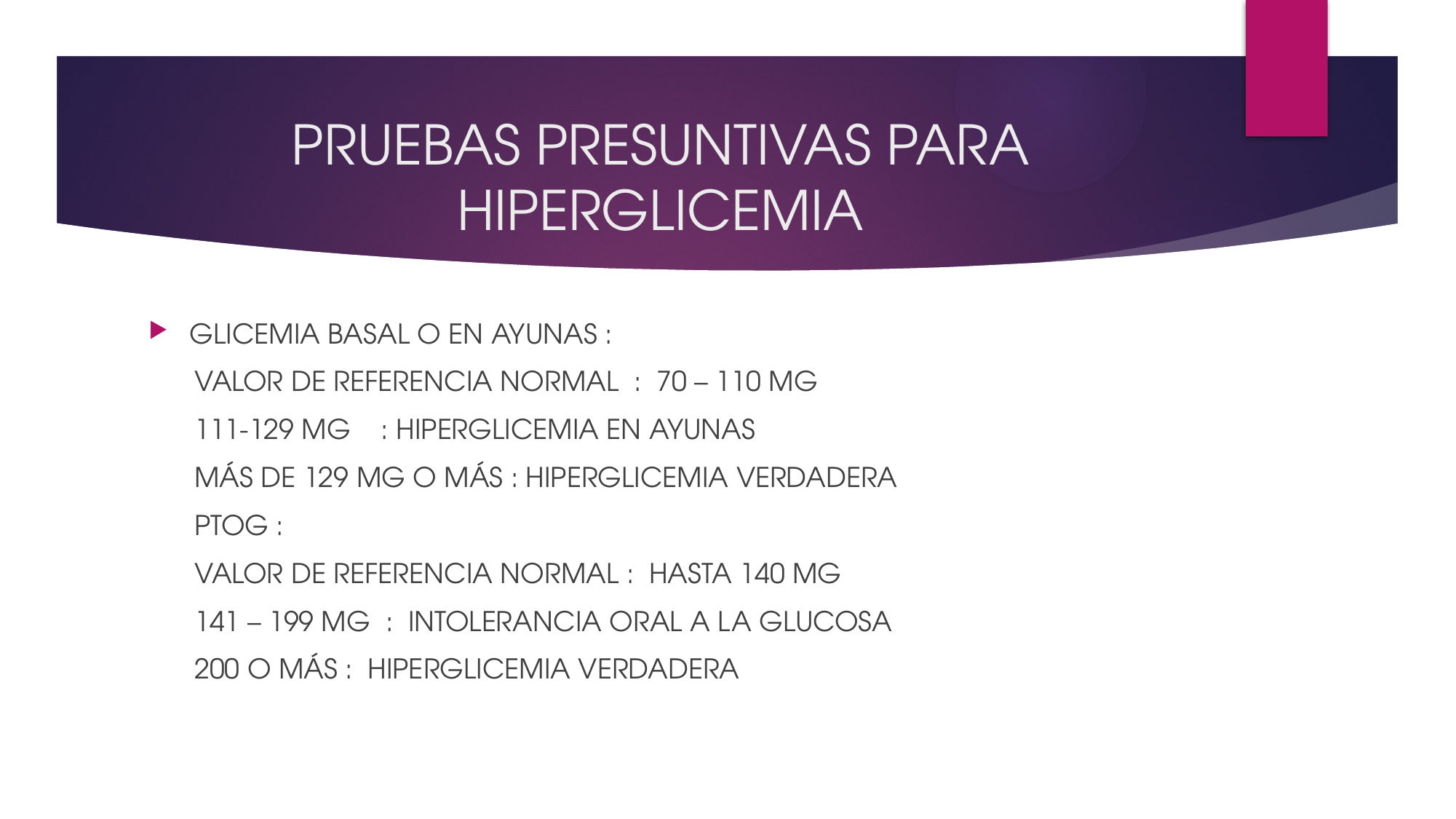

# PRUEBAS PRESUNTIVAS PARA HIPERGLICEMIA
GLICEMIA BASAL O EN AYUNAS :
      VALOR DE REFERENCIA NORMAL  :  70 – 110 MG
      111-129 MG    : HIPERGLICEMIA EN AYUNAS
      MÁS DE 129 MG O MÁS : HIPERGLICEMIA VERDADERA
      PTOG :
      VALOR DE REFERENCIA NORMAL :  HASTA 140 MG
      141 – 199 MG  :  INTOLERANCIA ORAL A LA GLUCOSA
      200 O MÁS :  HIPERGLICEMIA VERDADERA